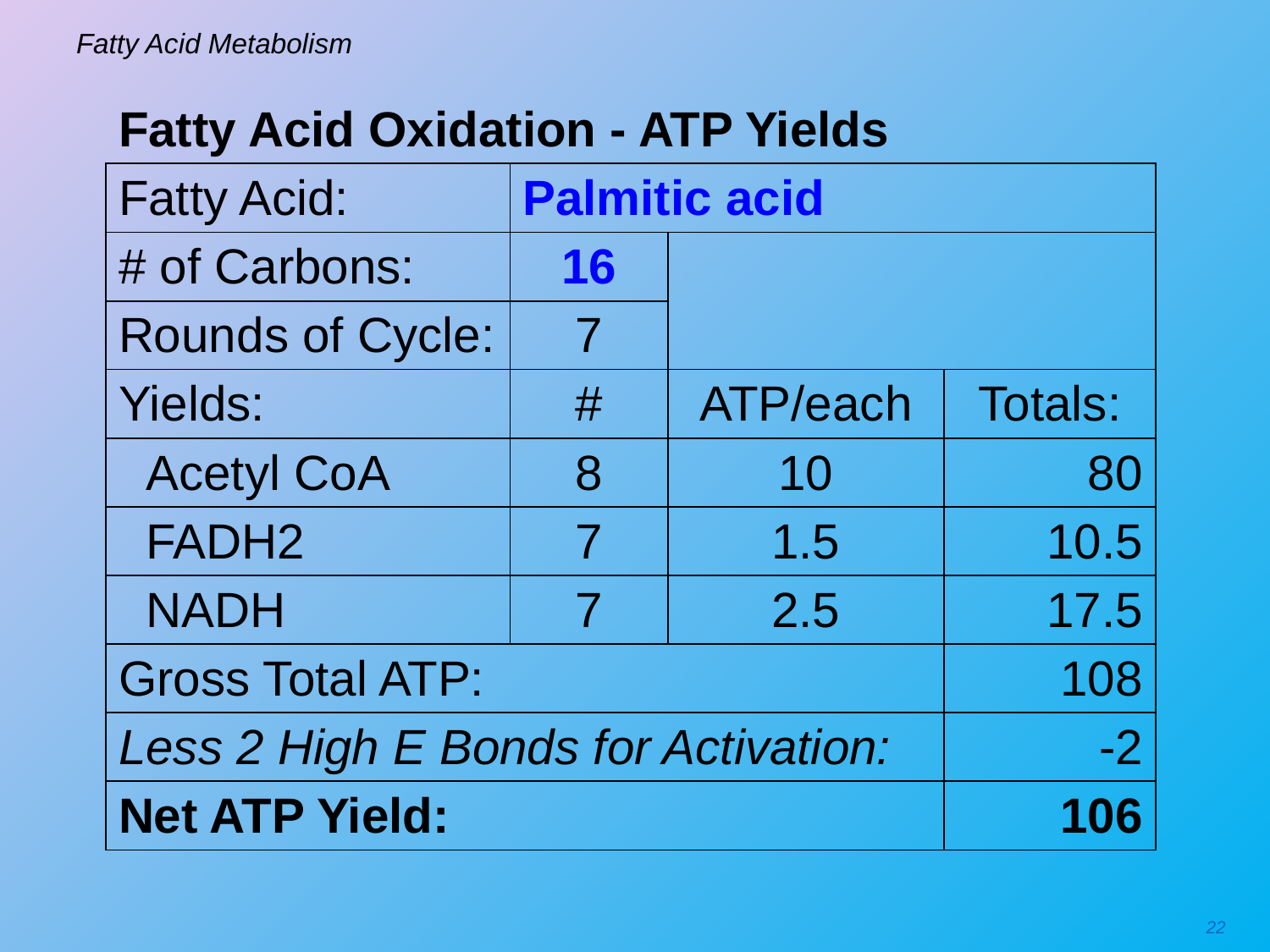

# Fatty Acid Metabolism
| Fatty Acid Oxidation - ATP Yields |  |  |  |  |
| --- | --- | --- | --- | --- |
| Fatty Acid: | Palmitic acid |  |  |  |
| # of Carbons: | 16 |  |  |  |
| Rounds of Cycle: | 7 |  |  |  |
| Yields: | # |  | ATP/each | Totals: |
| Acetyl CoA | 8 |  | 10 | 80 |
| FADH2 | 7 |  | 1.5 | 10.5 |
| NADH | 7 |  | 2.5 | 17.5 |
| Gross Total ATP: |  |  |  | 108 |
| Less 2 High E Bonds for Activation: |  |  |  | -2 |
| Net ATP Yield: |  |  |  | 106 |
22